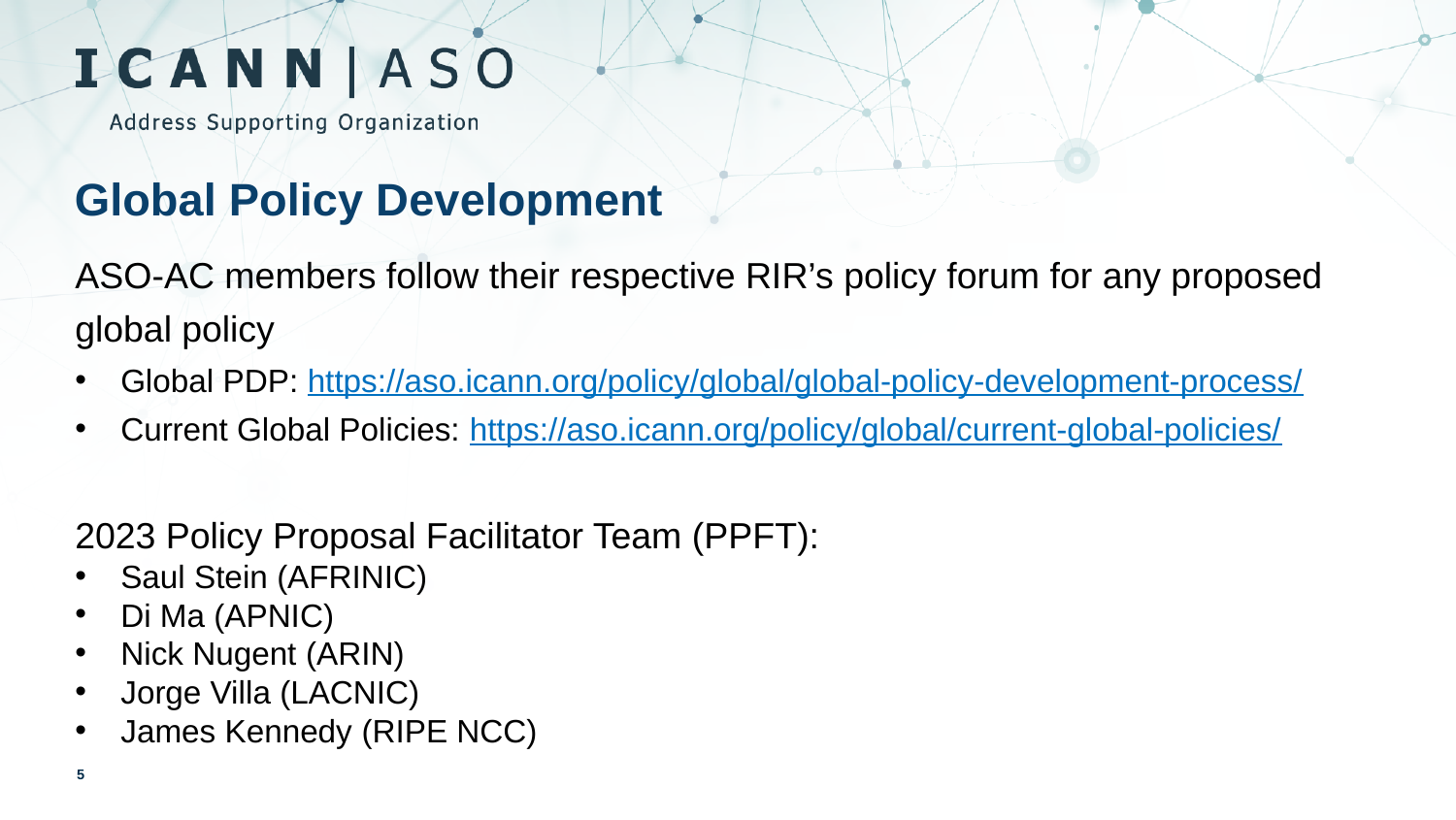

Global Policy Development
ASO-AC members follow their respective RIR’s policy forum for any proposed
global policy
Global PDP: https://aso.icann.org/policy/global/global-policy-development-process/
Current Global Policies: https://aso.icann.org/policy/global/current-global-policies/

2023 Policy Proposal Facilitator Team (PPFT):
Saul Stein (AFRINIC)
Di Ma (APNIC)
Nick Nugent (ARIN)
Jorge Villa (LACNIC)
James Kennedy (RIPE NCC)
5